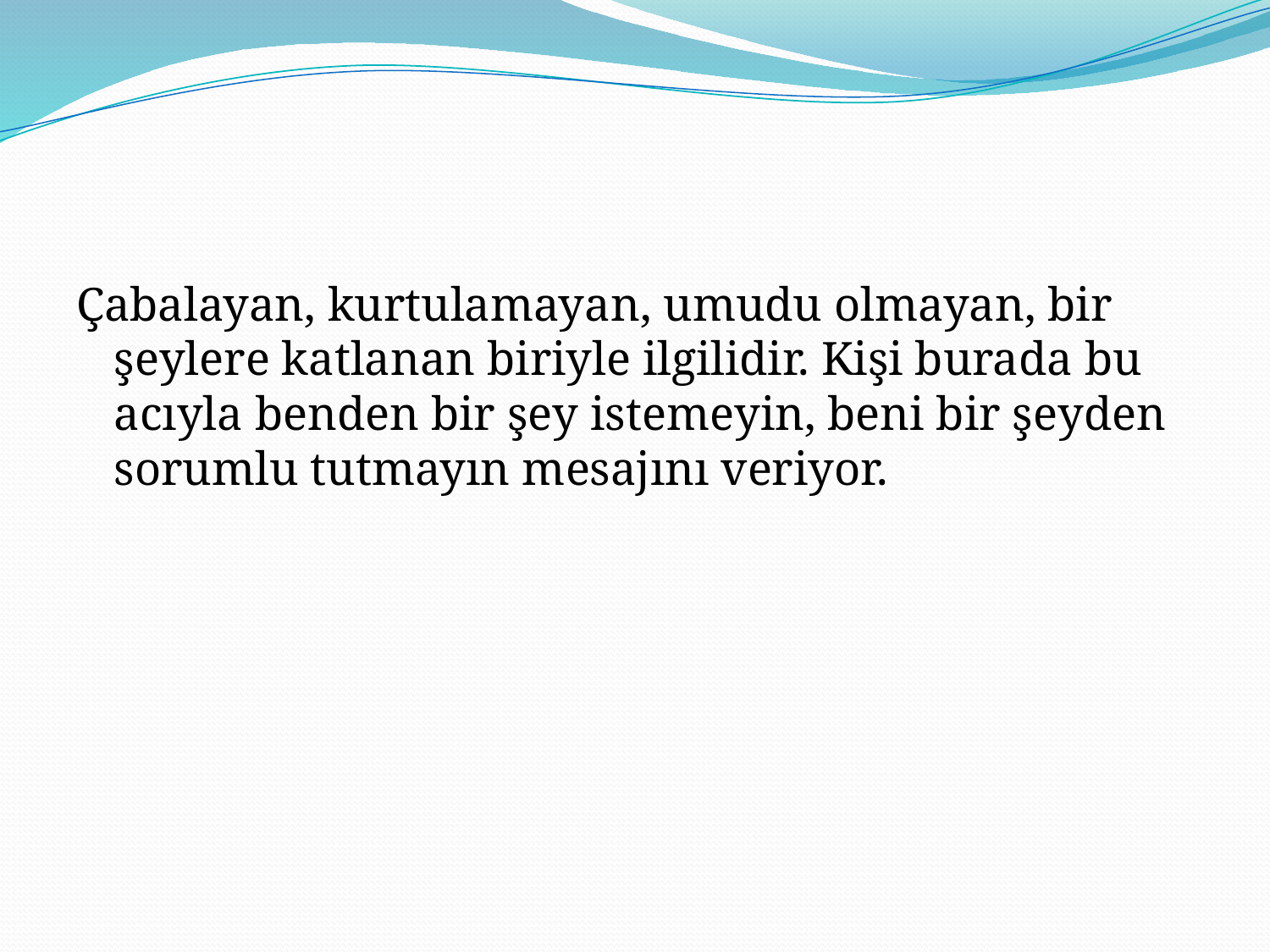

#
Çabalayan, kurtulamayan, umudu olmayan, bir şeylere katlanan biriyle ilgilidir. Kişi burada bu acıyla benden bir şey istemeyin, beni bir şeyden sorumlu tutmayın mesajını veriyor.